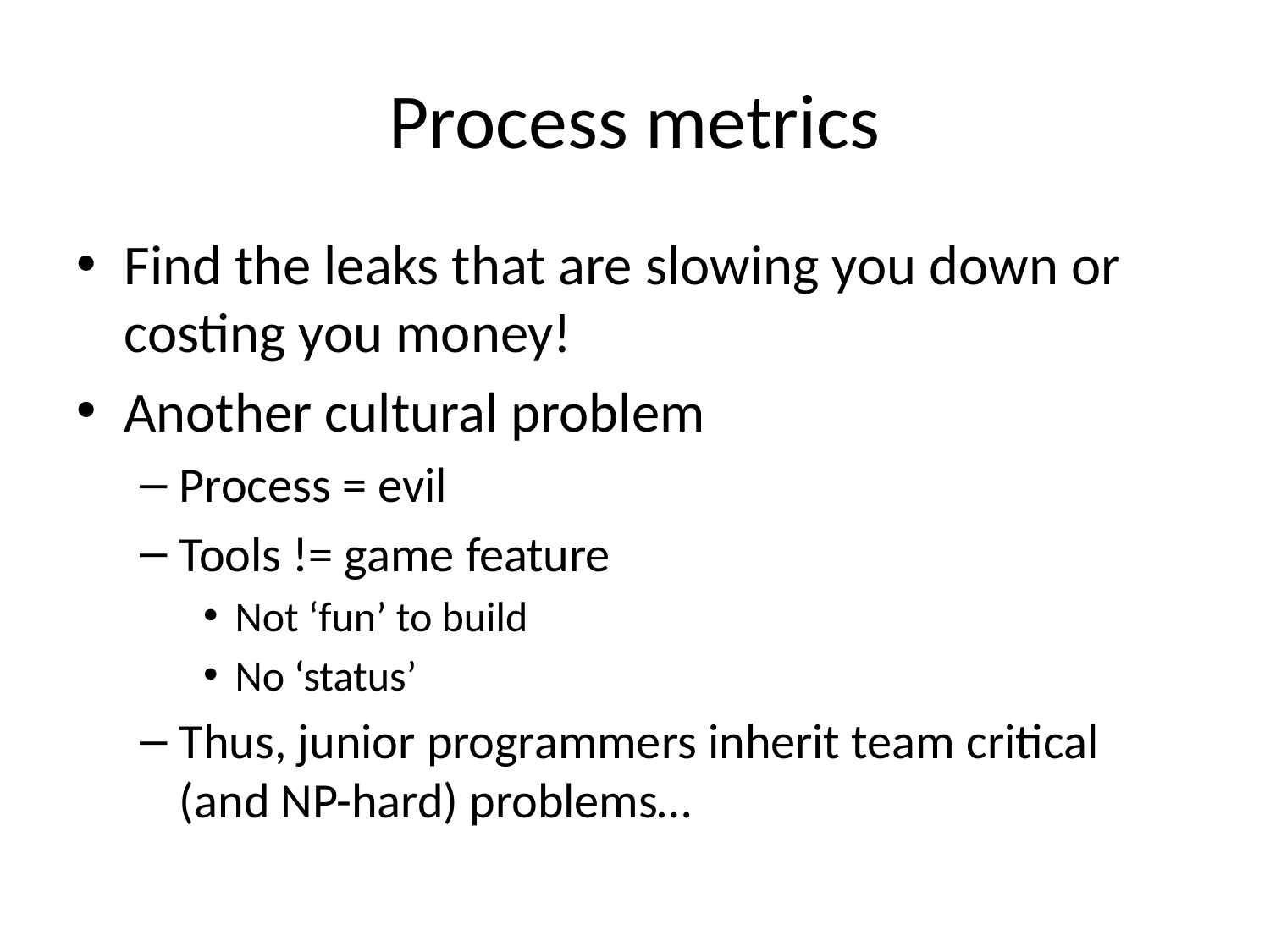

# Process metrics
Find the leaks that are slowing you down or costing you money!
Another cultural problem
Process = evil
Tools != game feature
Not ‘fun’ to build
No ‘status’
Thus, junior programmers inherit team critical (and NP-hard) problems…